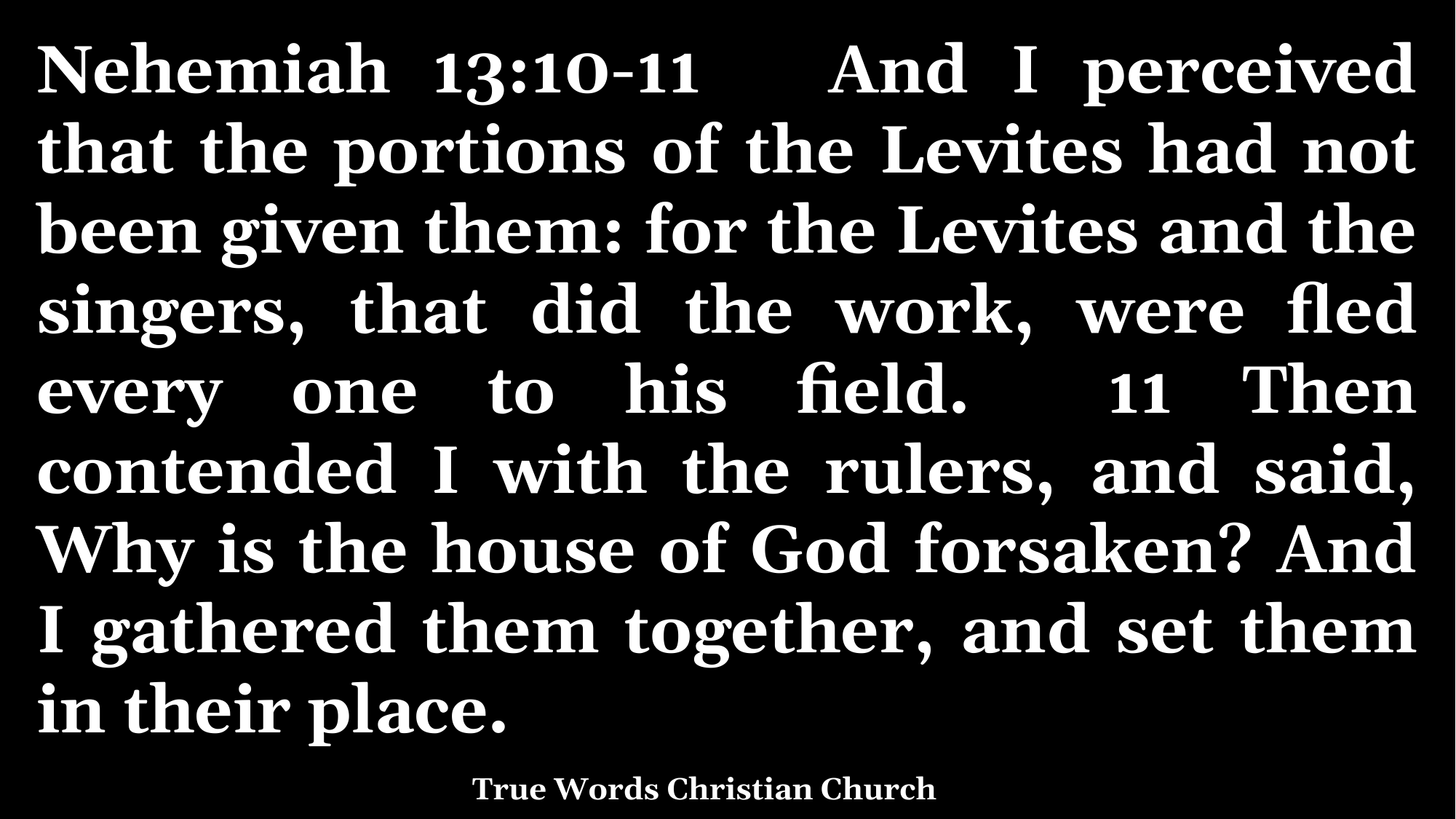

Nehemiah 13:10-11   And I perceived that the portions of the Levites had not been given them: for the Levites and the singers, that did the work, were fled every one to his field.  11 Then contended I with the rulers, and said, Why is the house of God forsaken? And I gathered them together, and set them in their place.
True Words Christian Church